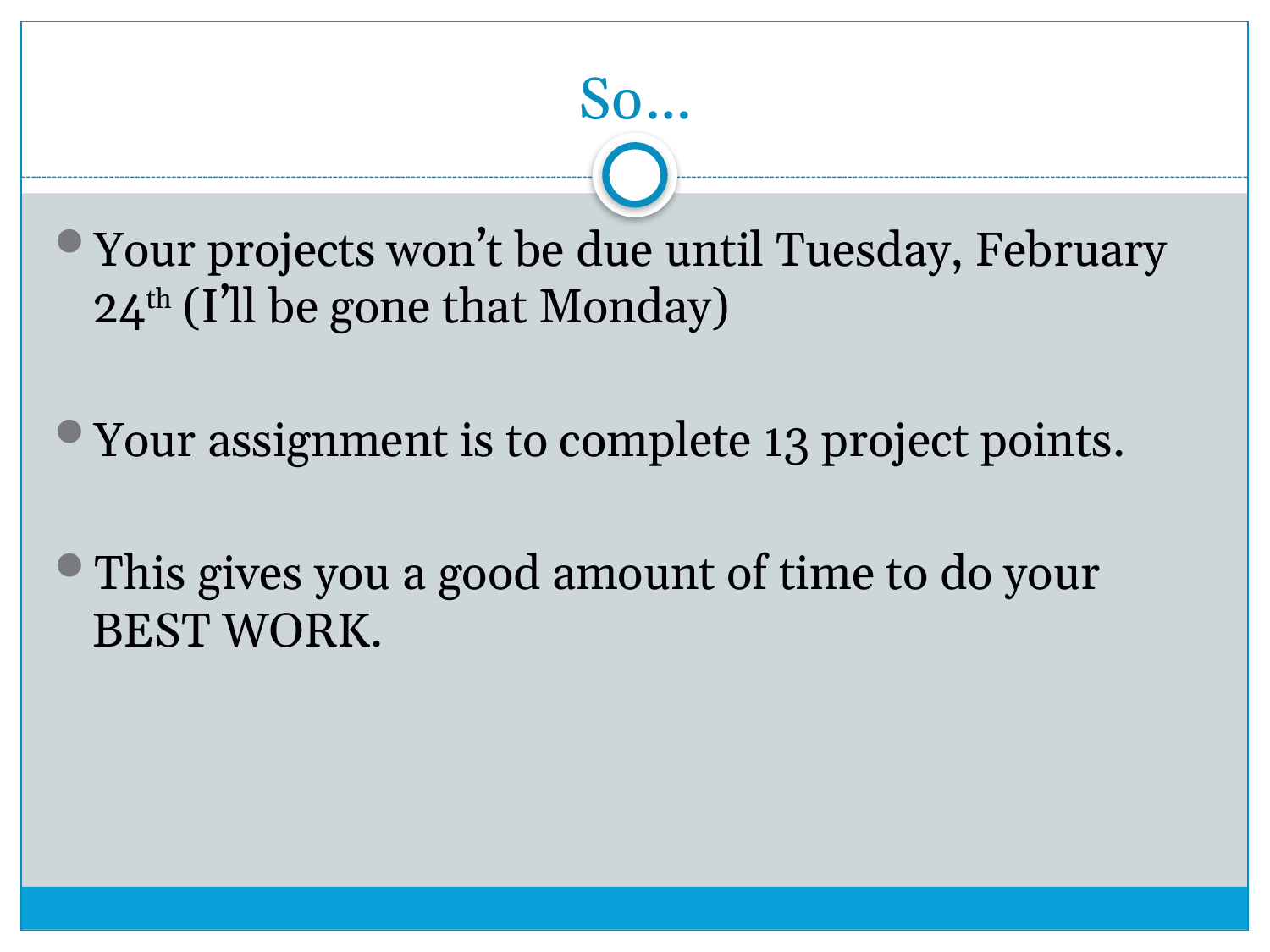

# So…
Your projects won’t be due until Tuesday, February 24th (I’ll be gone that Monday)

Your assignment is to complete 13 project points.

This gives you a good amount of time to do your BEST WORK.